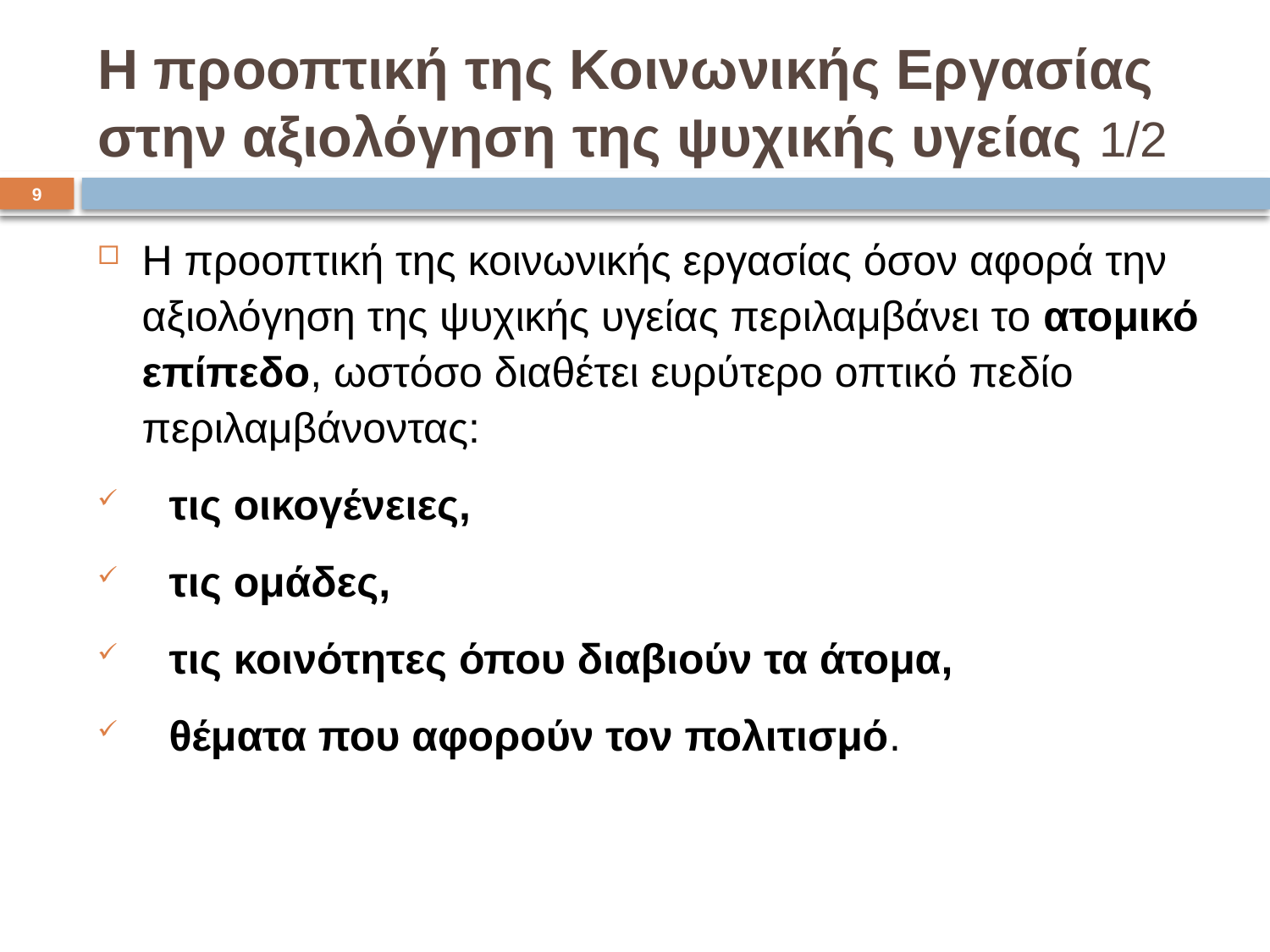

# Η προοπτική της Κοινωνικής Εργασίας στην αξιολόγηση της ψυχικής υγείας 1/2
9
Η προοπτική της κοινωνικής εργασίας όσον αφορά την αξιολόγηση της ψυχικής υγείας περιλαμβάνει το ατομικό επίπεδο, ωστόσο διαθέτει ευρύτερο οπτικό πεδίο περιλαμβάνοντας:
τις οικογένειες,
τις ομάδες,
τις κοινότητες όπου διαβιούν τα άτομα,
θέματα που αφορούν τον πολιτισμό.